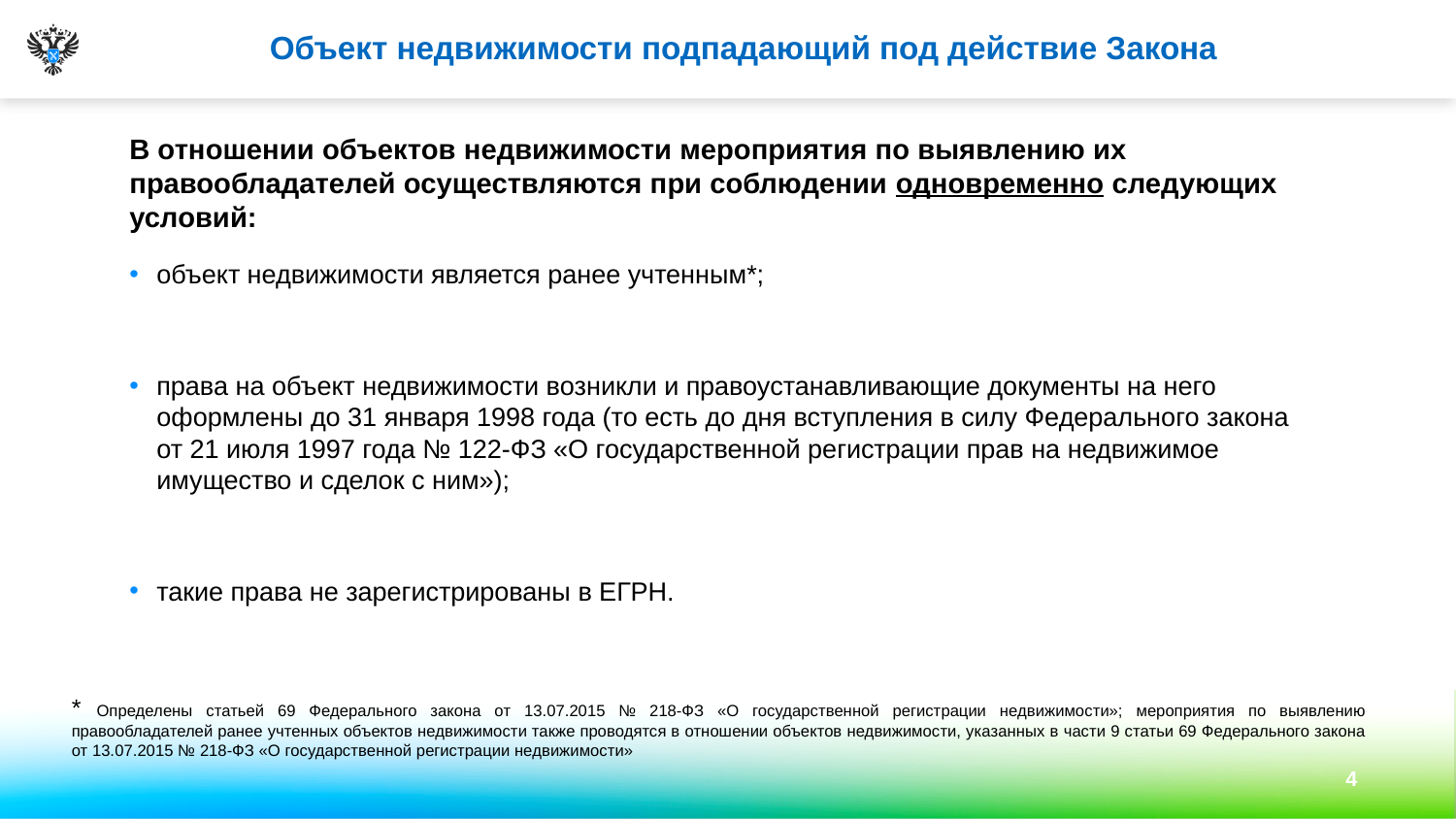

# Объект недвижимости подпадающий под действие Закона
В отношении объектов недвижимости мероприятия по выявлению их правообладателей осуществляются при соблюдении одновременно следующих условий:
объект недвижимости является ранее учтенным*;

права на объект недвижимости возникли и правоустанавливающие документы на него оформлены до 31 января 1998 года (то есть до дня вступления в силу Федерального закона
от 21 июля 1997 года № 122-ФЗ «О государственной регистрации прав на недвижимое имущество и сделок с ним»);

такие права не зарегистрированы в ЕГРН.

* Определены статьей 69 Федерального закона от 13.07.2015 № 218-ФЗ «О государственной регистрации недвижимости»; мероприятия по выявлению правообладателей ранее учтенных объектов недвижимости также проводятся в отношении объектов недвижимости, указанных в части 9 статьи 69 Федерального закона от 13.07.2015 № 218-ФЗ «О государственной регистрации недвижимости»
4